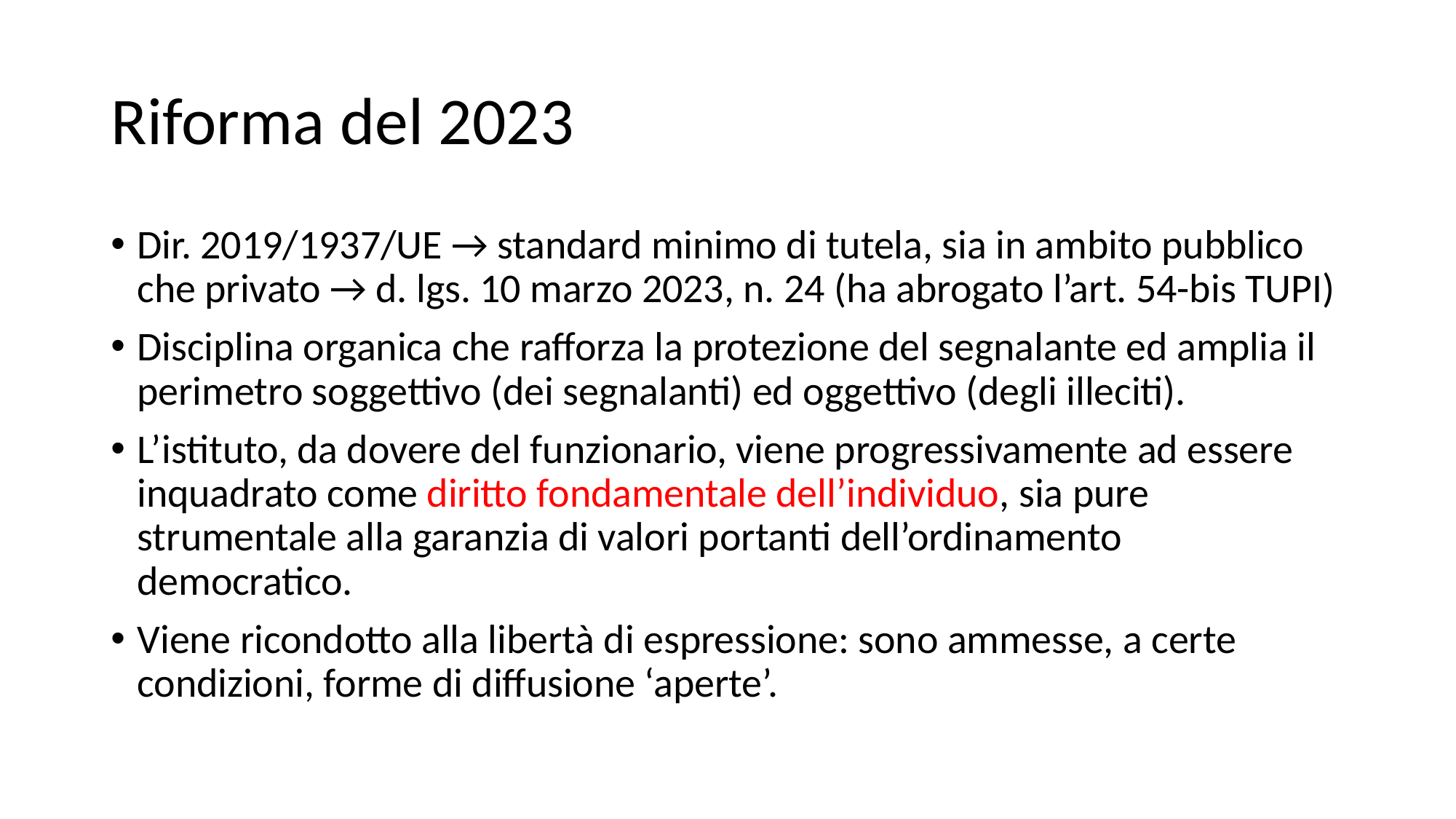

# Riforma del 2023
Dir. 2019/1937/UE → standard minimo di tutela, sia in ambito pubblico che privato → d. lgs. 10 marzo 2023, n. 24 (ha abrogato l’art. 54-bis TUPI)
Disciplina organica che rafforza la protezione del segnalante ed amplia il perimetro soggettivo (dei segnalanti) ed oggettivo (degli illeciti).
L’istituto, da dovere del funzionario, viene progressivamente ad essere inquadrato come diritto fondamentale dell’individuo, sia pure strumentale alla garanzia di valori portanti dell’ordinamento democratico.
Viene ricondotto alla libertà di espressione: sono ammesse, a certe condizioni, forme di diffusione ‘aperte’.